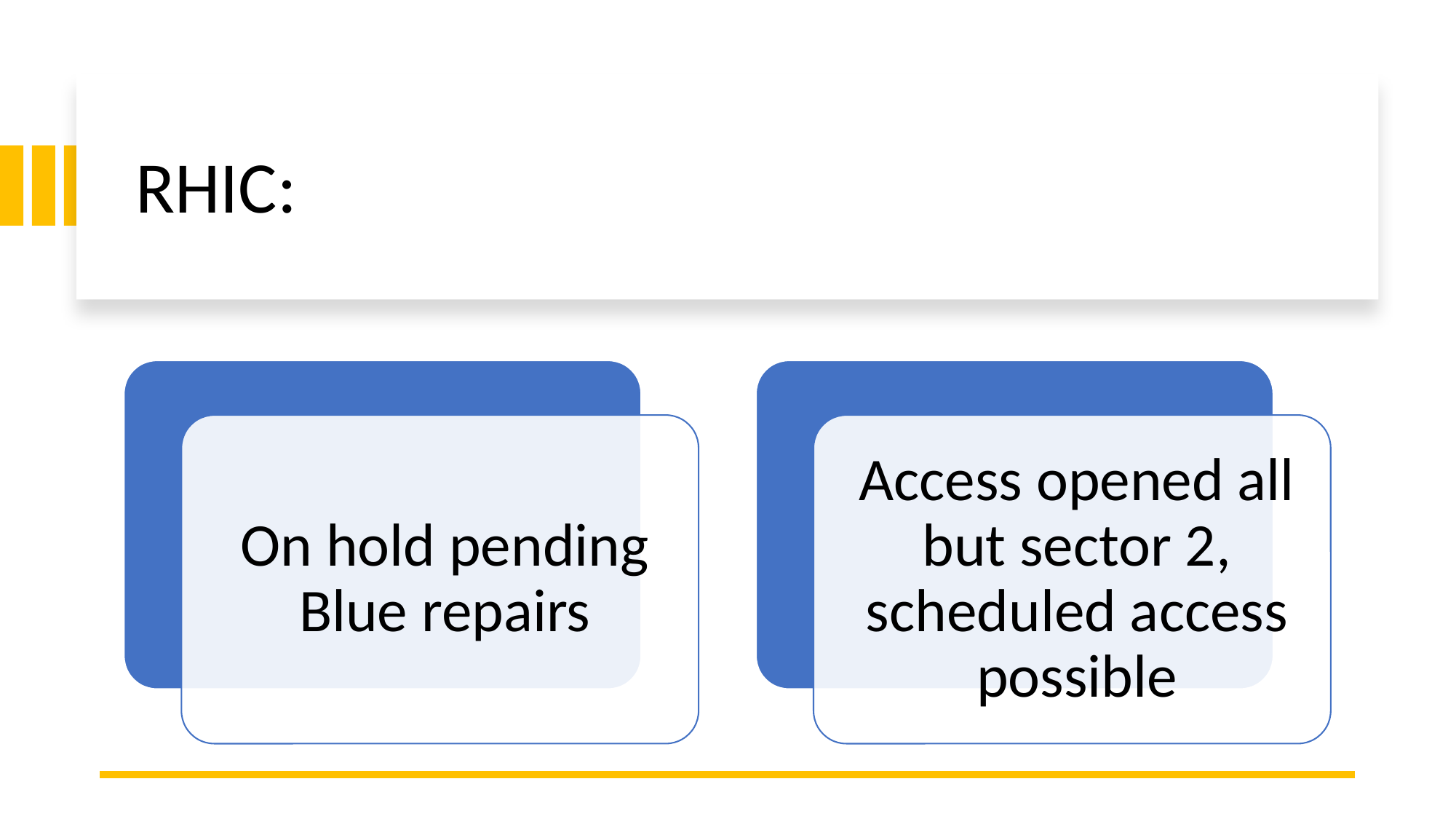

# RHIC:

On hold pending Blue repairs
Access opened all but sector 2, scheduled access possible